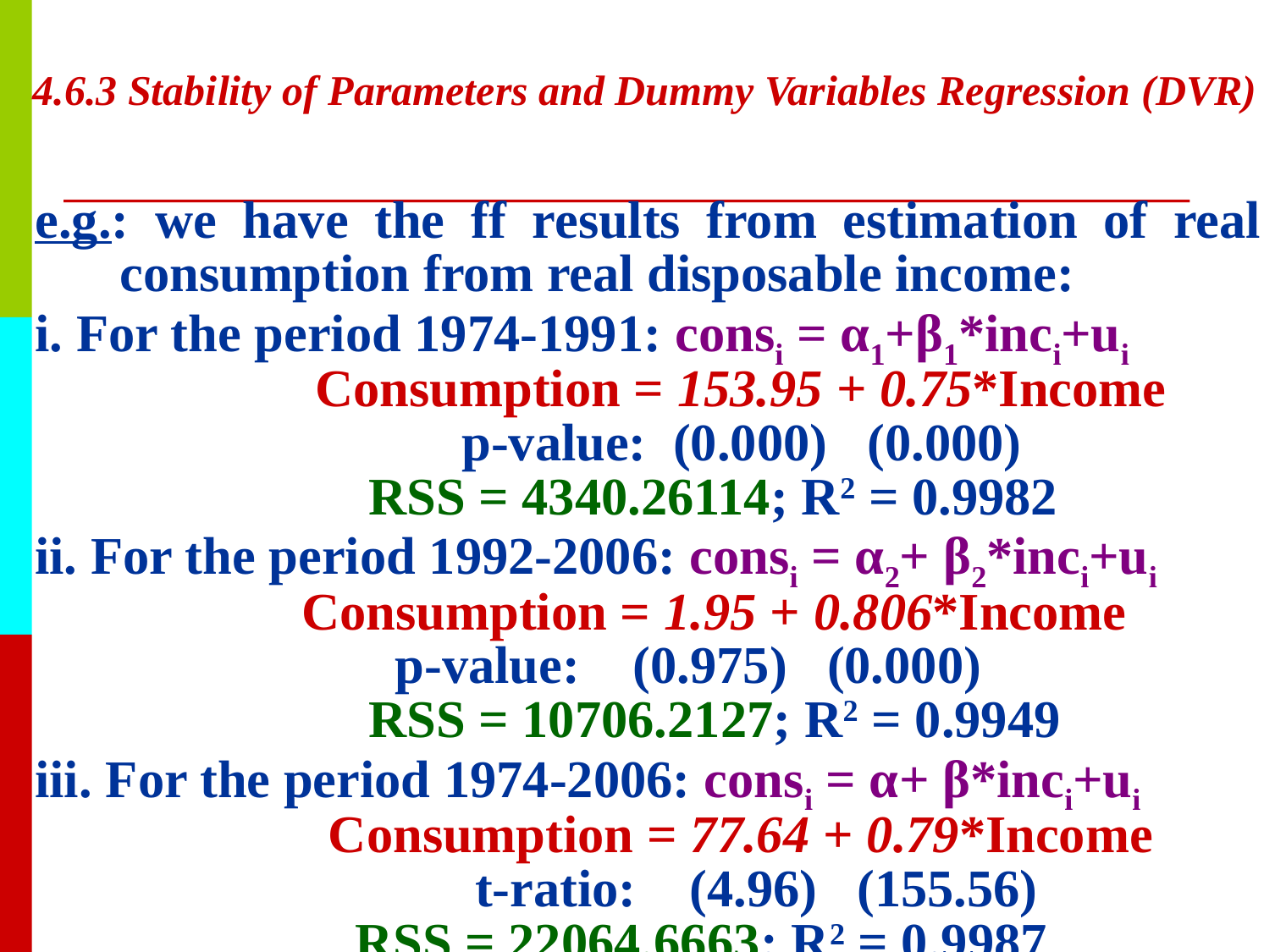

# 4.6.3 Stability of Parameters and Dummy Variables Regression (DVR)
e.g.: we have the ff results from estimation of real consumption from real disposable income:
i. For the period 1974-1991: consi = α1+β1*inci+ui
                     Consumption = 153.95 + 0.75*Income
                                p-value:  (0.000)   (0.000)
                         RSS = 4340.26114; R2 = 0.9982
ii. For the period 1992-2006: consi = α2+ β2*inci+ui
                    Consumption = 1.95 + 0.806*Income
                           p-value:    (0.975)   (0.000)
                         RSS = 10706.2127; R2 = 0.9949
iii. For the period 1974-2006: consi = α+ β*inci+ui
                      Consumption = 77.64 + 0.79*Income
                                 t-ratio:    (4.96)   (155.56)
                        RSS = 22064.6663; R2 = 0.9987